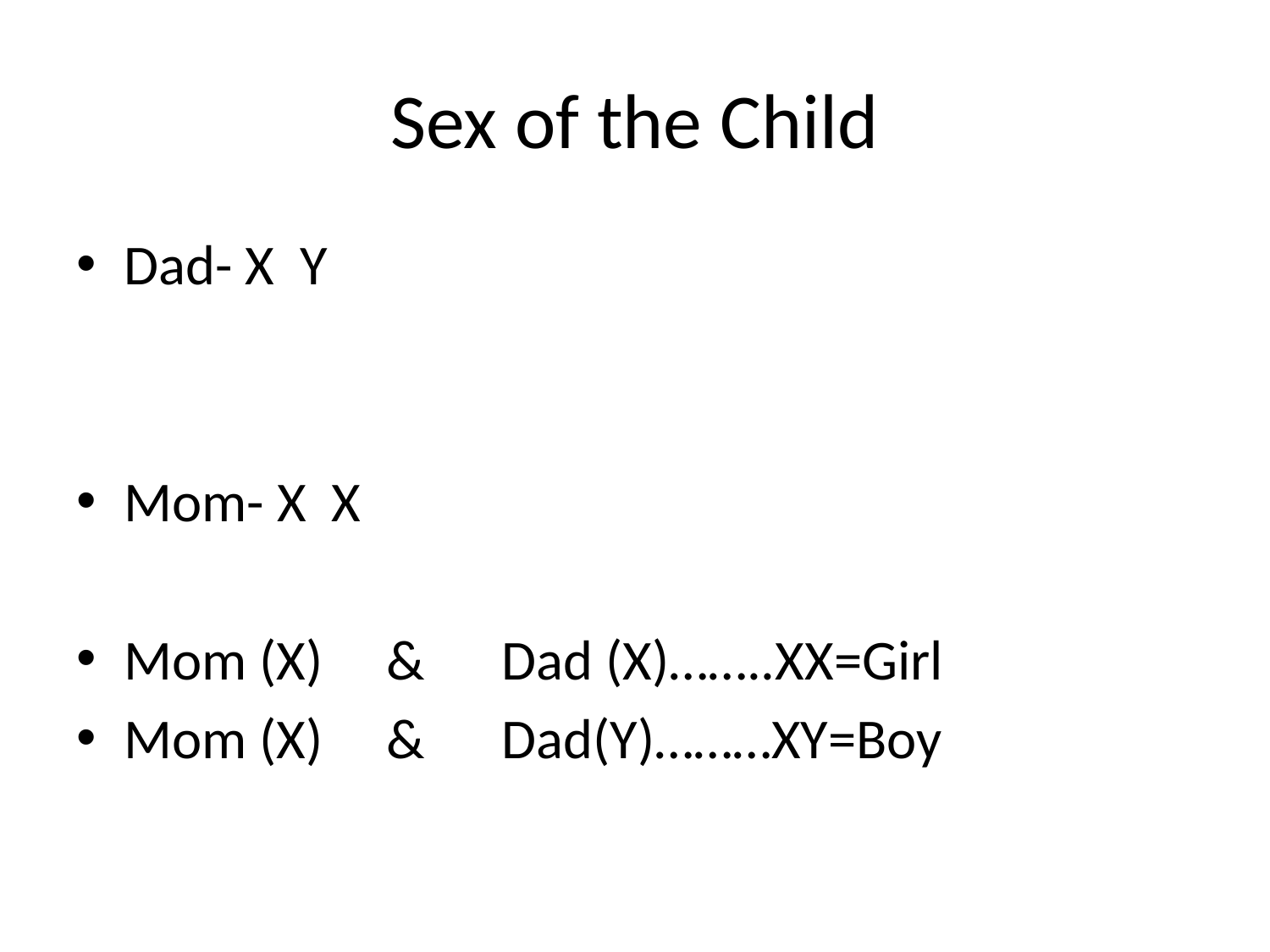

# Sex of the Child
Dad- X  Y

Mom- X  X

Mom (X)     &      Dad (X)……..XX=Girl
Mom (X)     &      Dad(Y)………XY=Boy